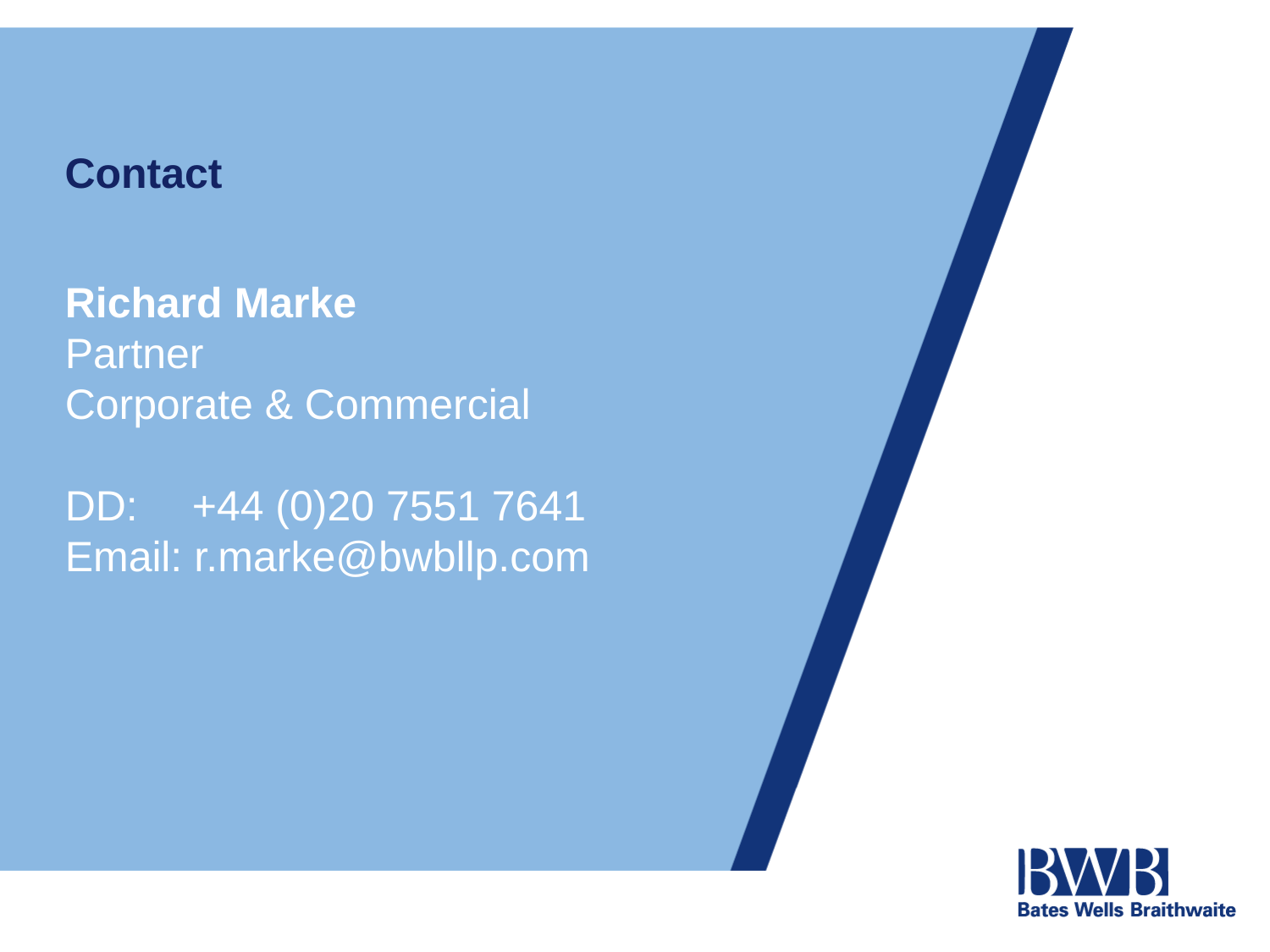

Contact

Richard Marke
Partner
Corporate & Commercial
DD:	+44 (0)20 7551 7641
Email: r.marke@bwbllp.com